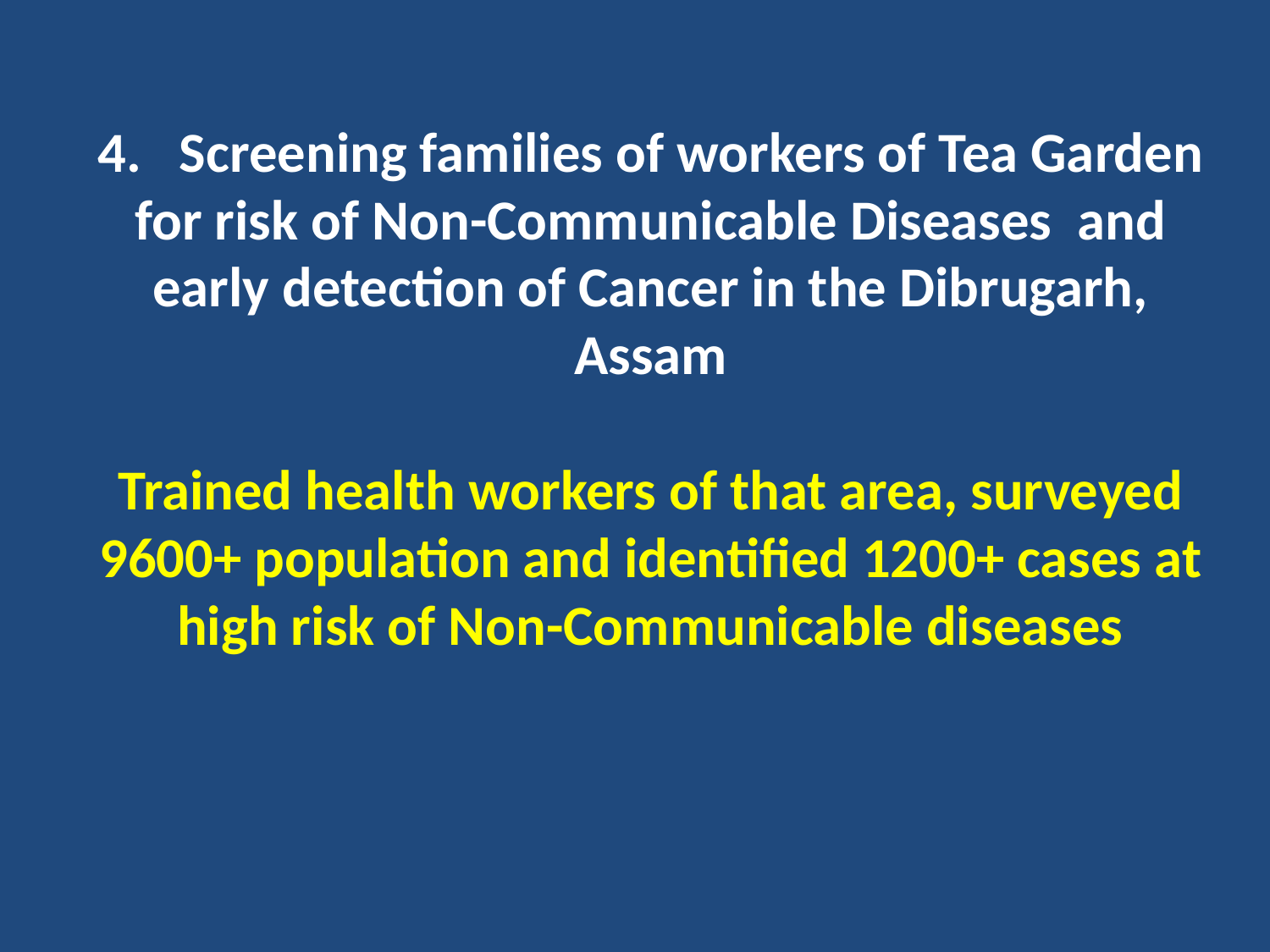

# 4.   Screening families of workers of Tea Garden for risk of Non-Communicable Diseases  and early detection of Cancer in the Dibrugarh, Assam Trained health workers of that area, surveyed 9600+ population and identified 1200+ cases at high risk of Non-Communicable diseases